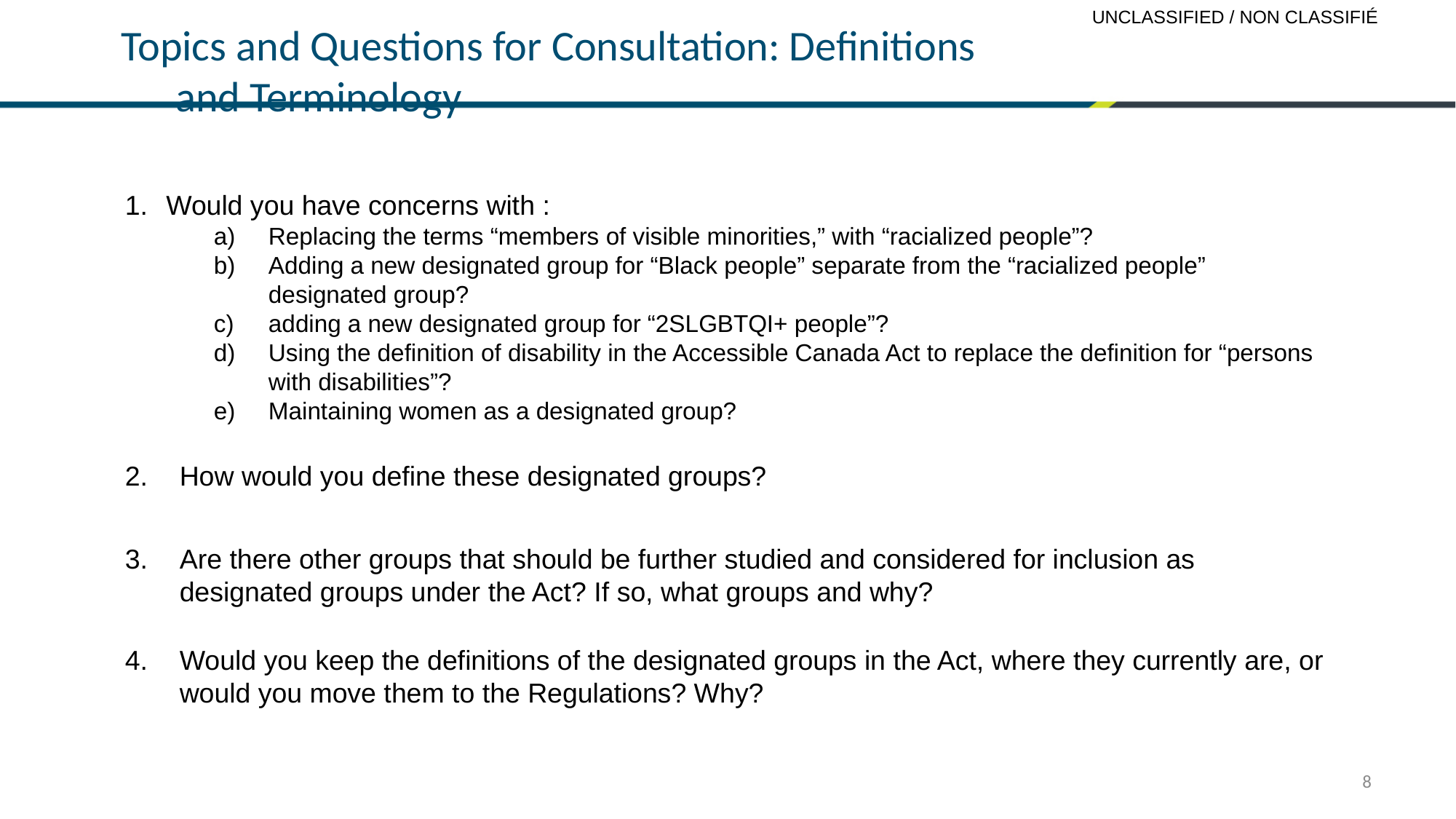

# Topics and Questions for Consultation: Definitions and Terminology

Would you have concerns with :
Replacing the terms “members of visible minorities,” with “racialized people”?
Adding a new designated group for “Black people” separate from the “racialized people” designated group?
adding a new designated group for “2SLGBTQI+ people”?
Using the definition of disability in the Accessible Canada Act to replace the definition for “persons with disabilities”?
Maintaining women as a designated group?

How would you define these designated groups?

Are there other groups that should be further studied and considered for inclusion as designated groups under the Act? If so, what groups and why?

Would you keep the definitions of the designated groups in the Act, where they currently are, or would you move them to the Regulations? Why?
8